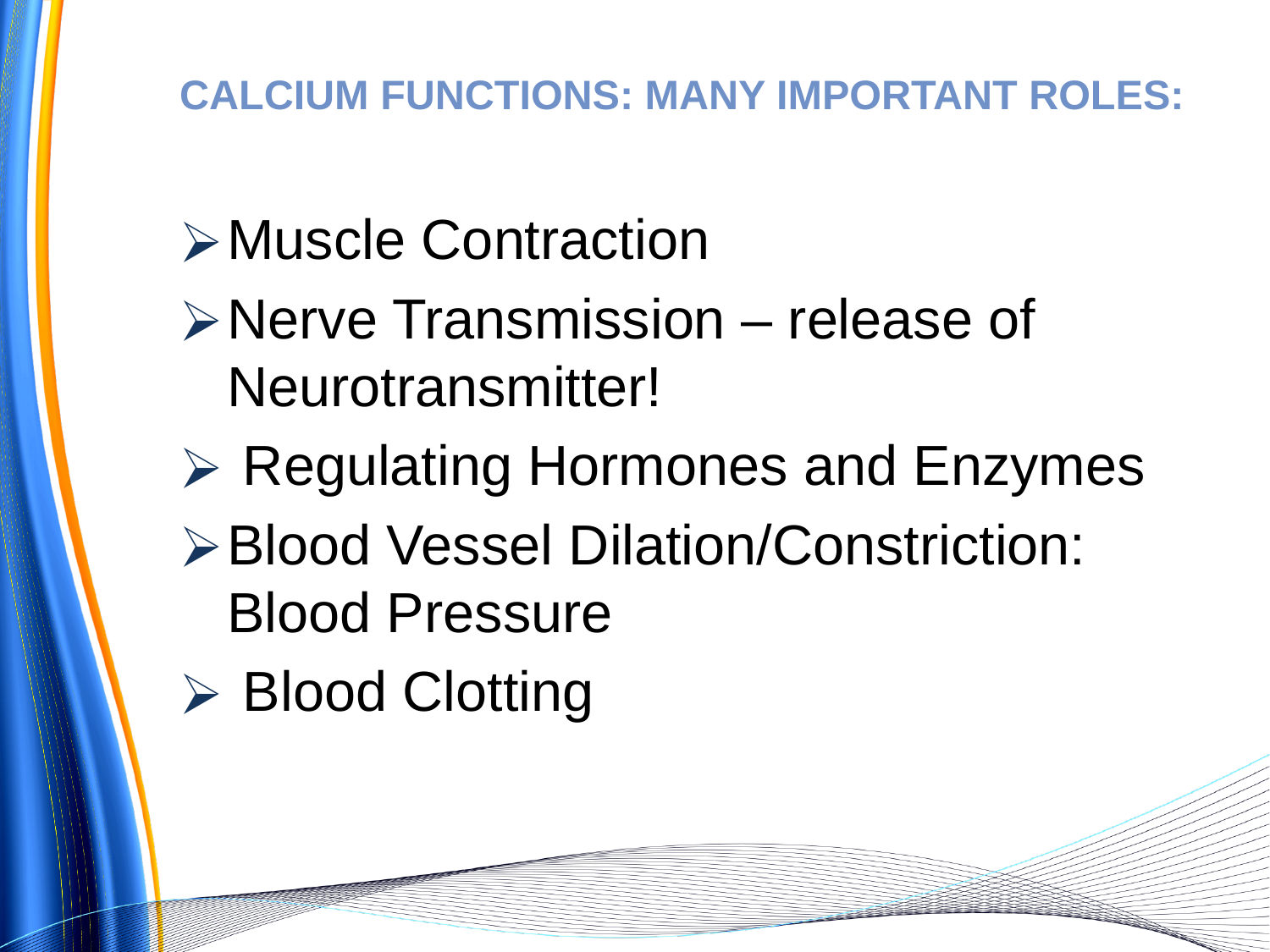

# CALCIUM FUNCTIONS: MANY IMPORTANT ROLES:
Muscle Contraction
Nerve Transmission – release of Neurotransmitter!
 Regulating Hormones and Enzymes
Blood Vessel Dilation/Constriction: Blood Pressure
 Blood Clotting